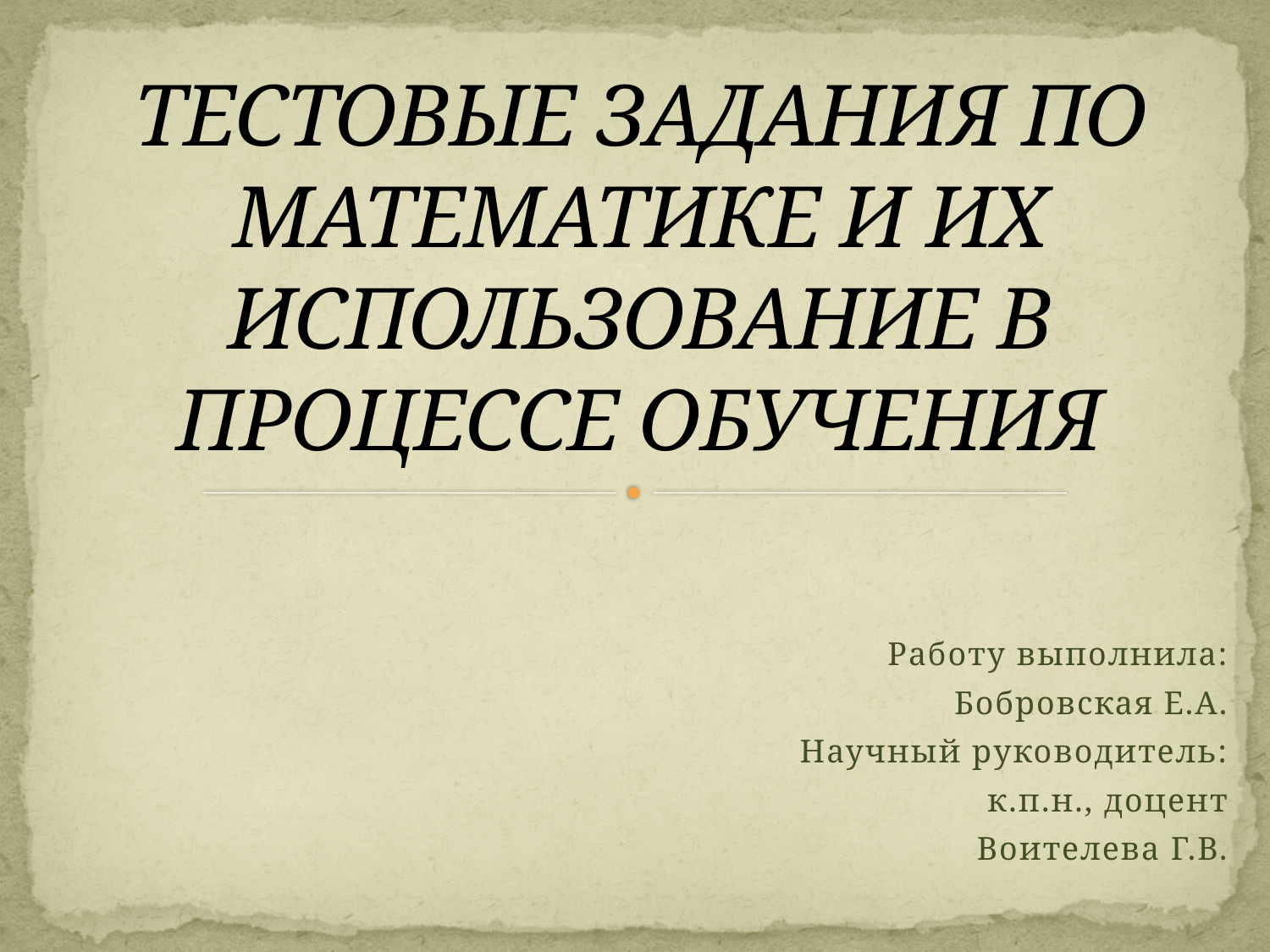

# ТЕСТОВЫЕ ЗАДАНИЯ ПО МАТЕМАТИКЕ И ИХ ИСПОЛЬЗОВАНИЕ В ПРОЦЕССЕ ОБУЧЕНИЯ

Работу выполнила:
Бобровская Е.А.
Научный руководитель:
к.п.н., доцент
Воителева Г.В.